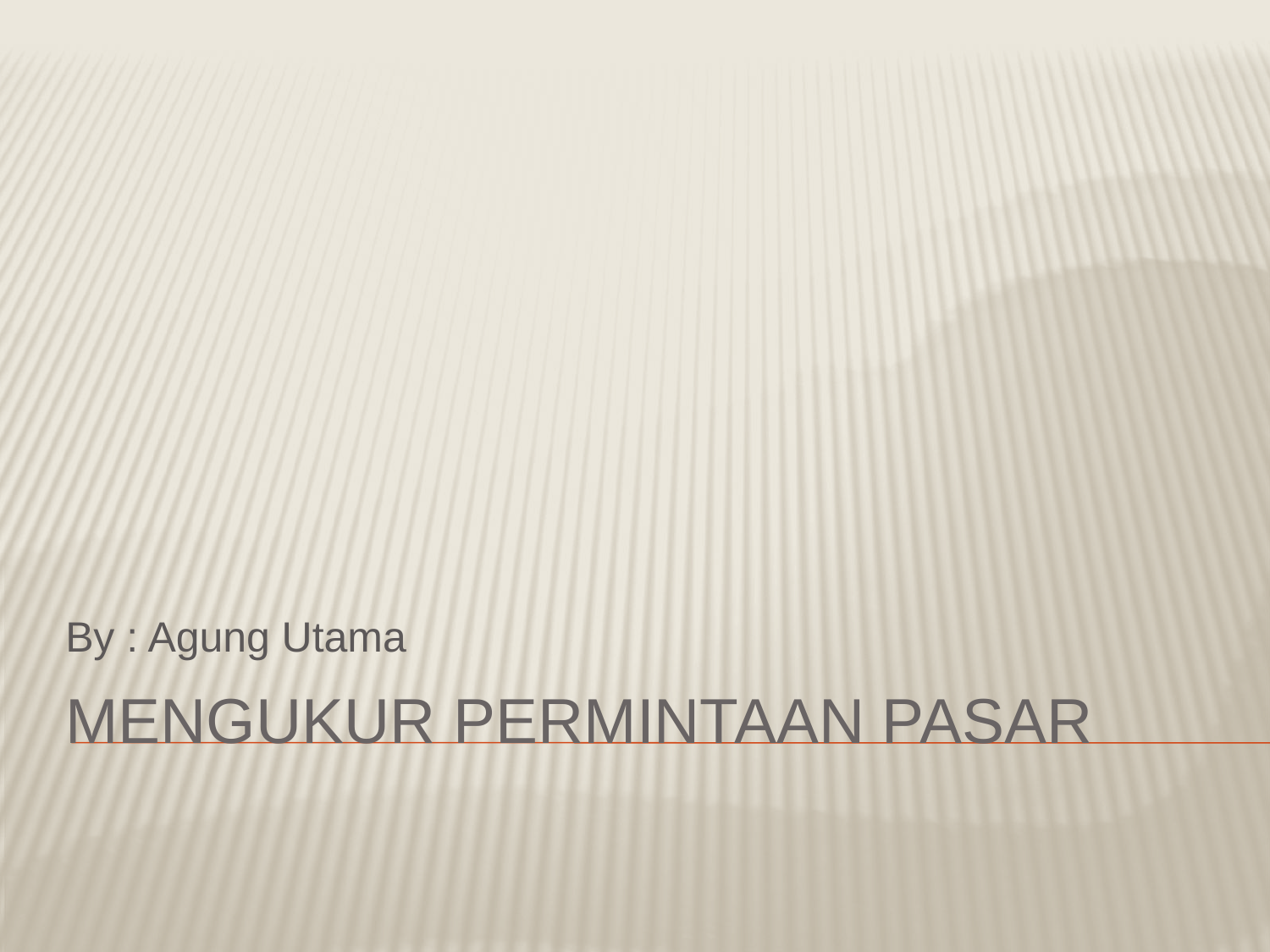

By : Agung Utama
# Mengukur Permintaan Pasar